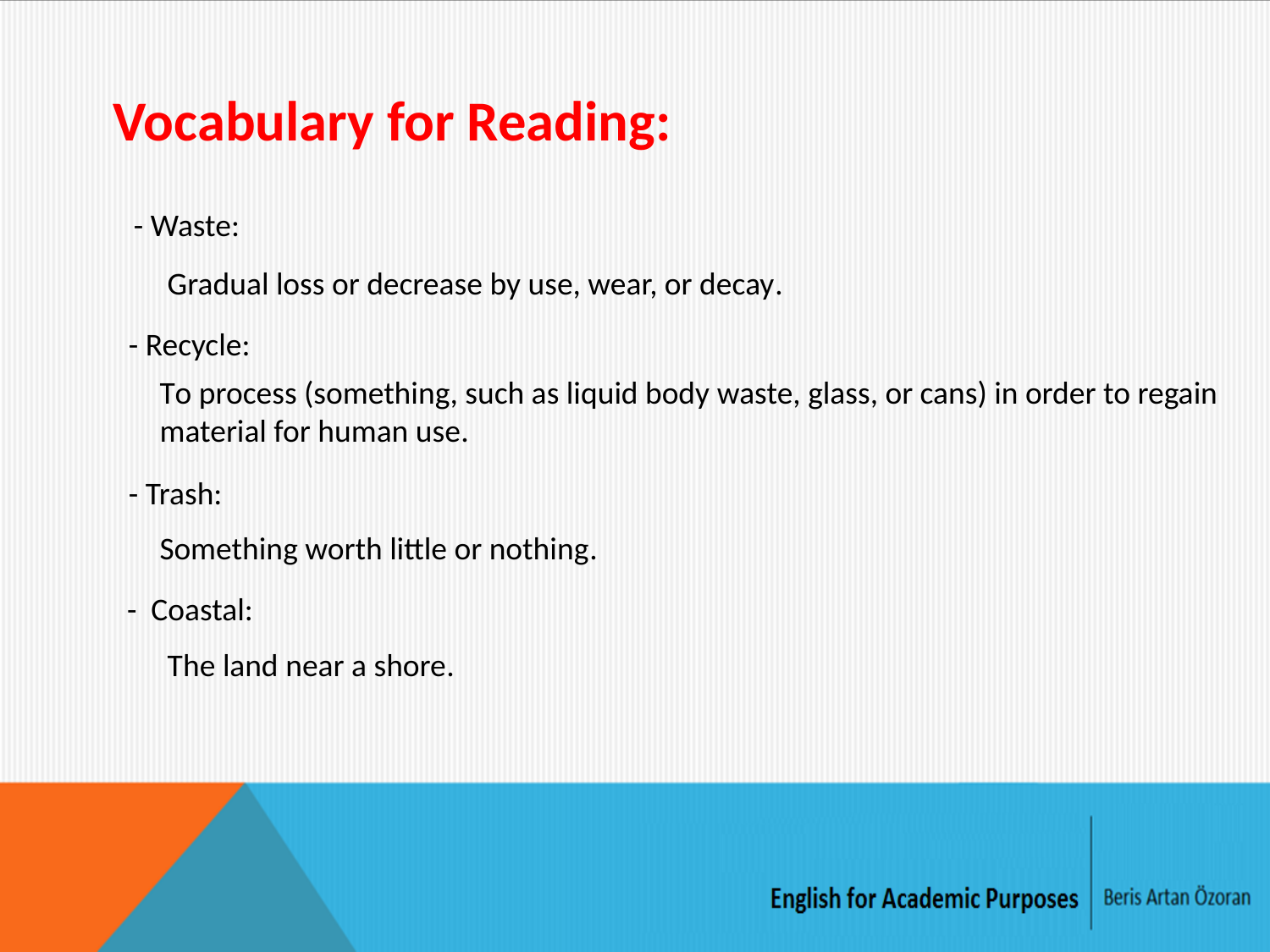

Vocabulary for Reading:
- Waste:
Gradual loss or decrease by use, wear, or decay.
- Recycle:
To process (something, such as liquid body waste, glass, or cans) in order to regain material for human use.
- Trash:
Something worth little or nothing.
-  Coastal:
The land near a shore.